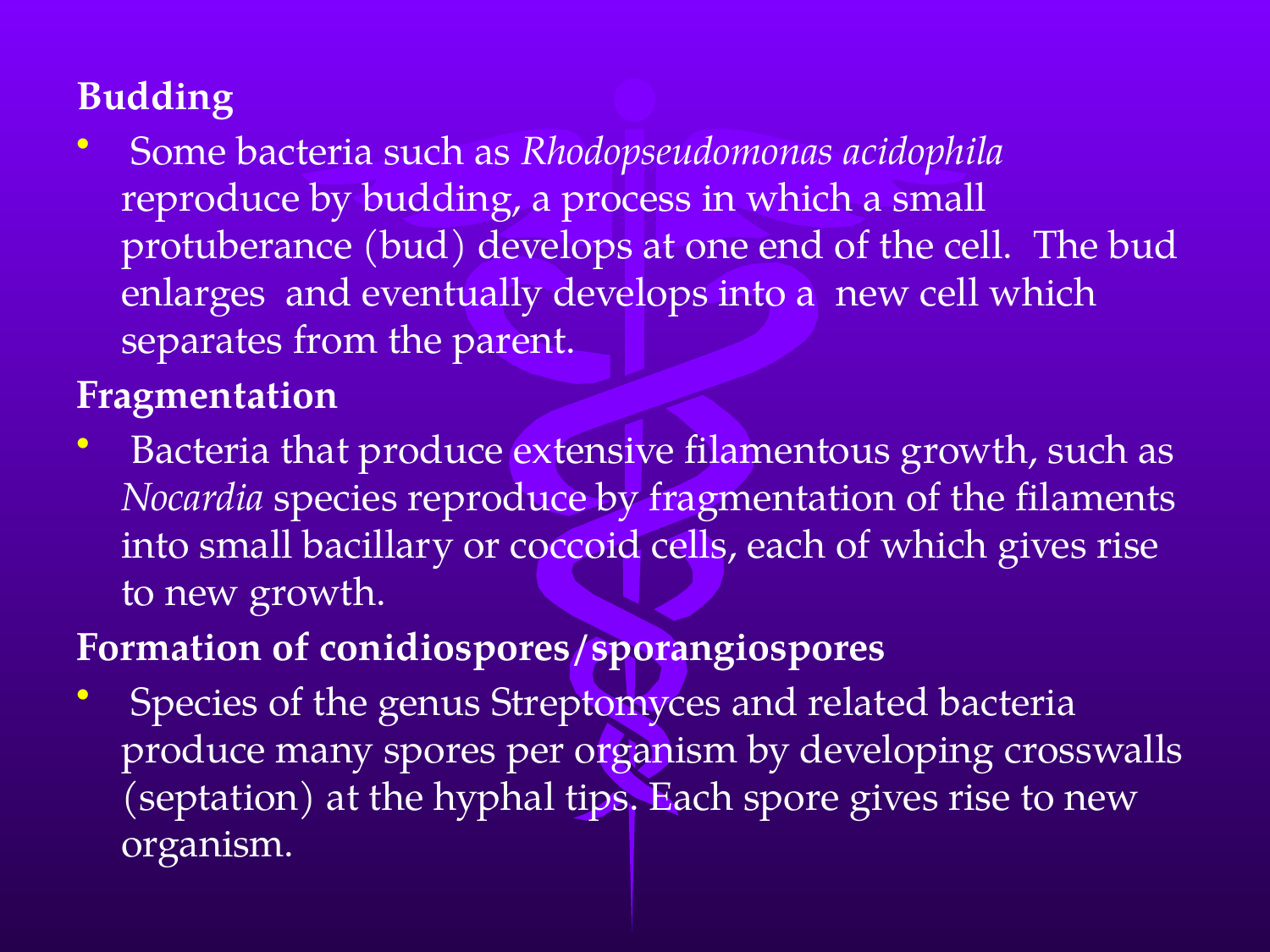

Budding
 Some bacteria such as Rhodopseudomonas acidophila reproduce by budding, a process in which a small protuberance (bud) develops at one end of the cell.  The bud enlarges  and eventually develops into a  new cell which separates from the parent.
Fragmentation
 Bacteria that produce extensive filamentous growth, such as Nocardia species reproduce by fragmentation of the filaments into small bacillary or coccoid cells, each of which gives rise to new growth.
Formation of conidiospores/sporangiospores
 Species of the genus Streptomyces and related bacteria produce many spores per organism by developing crosswalls (septation) at the hyphal tips. Each spore gives rise to new organism.